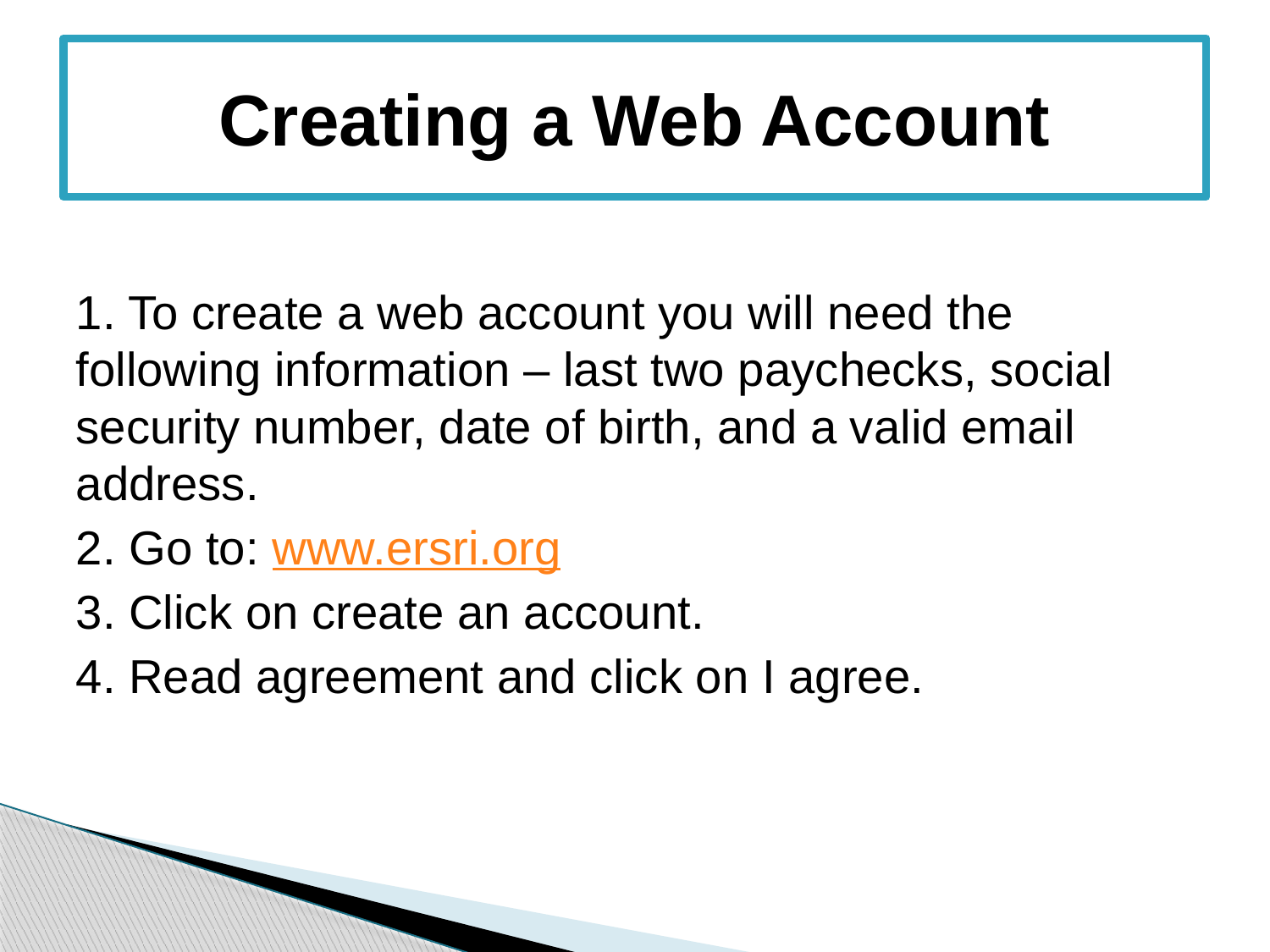

# Creating a Web Account

1. To create a web account you will need the following information – last two paychecks, social security number, date of birth, and a valid email address.
2. Go to: www.ersri.org
3. Click on create an account.
4. Read agreement and click on I agree.